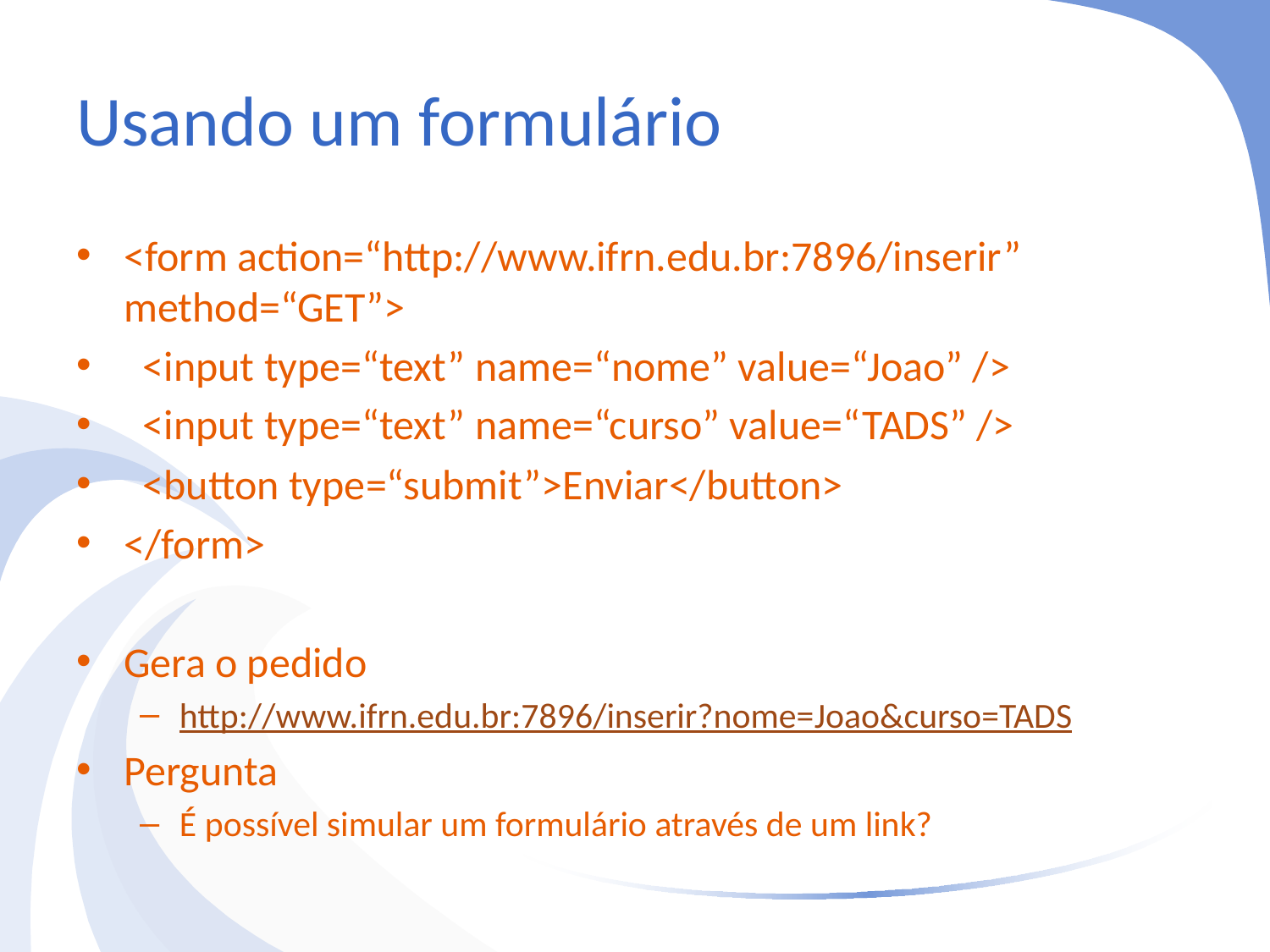

# Usando um formulário
<form action=“http://www.ifrn.edu.br:7896/inserir” method=“GET”>
  <input type=“text” name=“nome” value=“Joao” />
  <input type=“text” name=“curso” value=“TADS” />
  <button type=“submit”>Enviar</button>
</form>

Gera o pedido
http://www.ifrn.edu.br:7896/inserir?nome=Joao&curso=TADS
Pergunta
É possível simular um formulário através de um link?